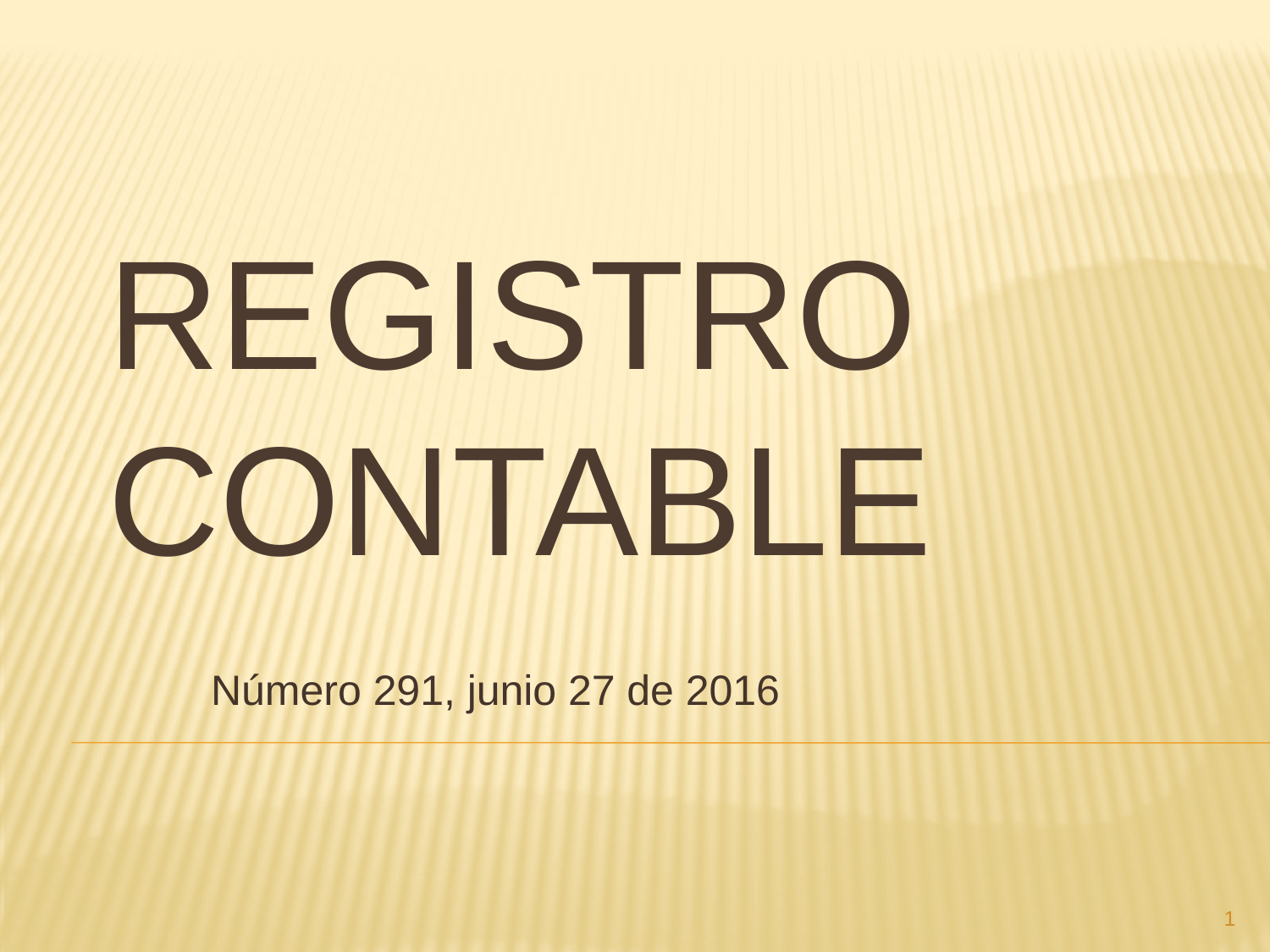

# Registro contable
Número 291, junio 27 de 2016
1